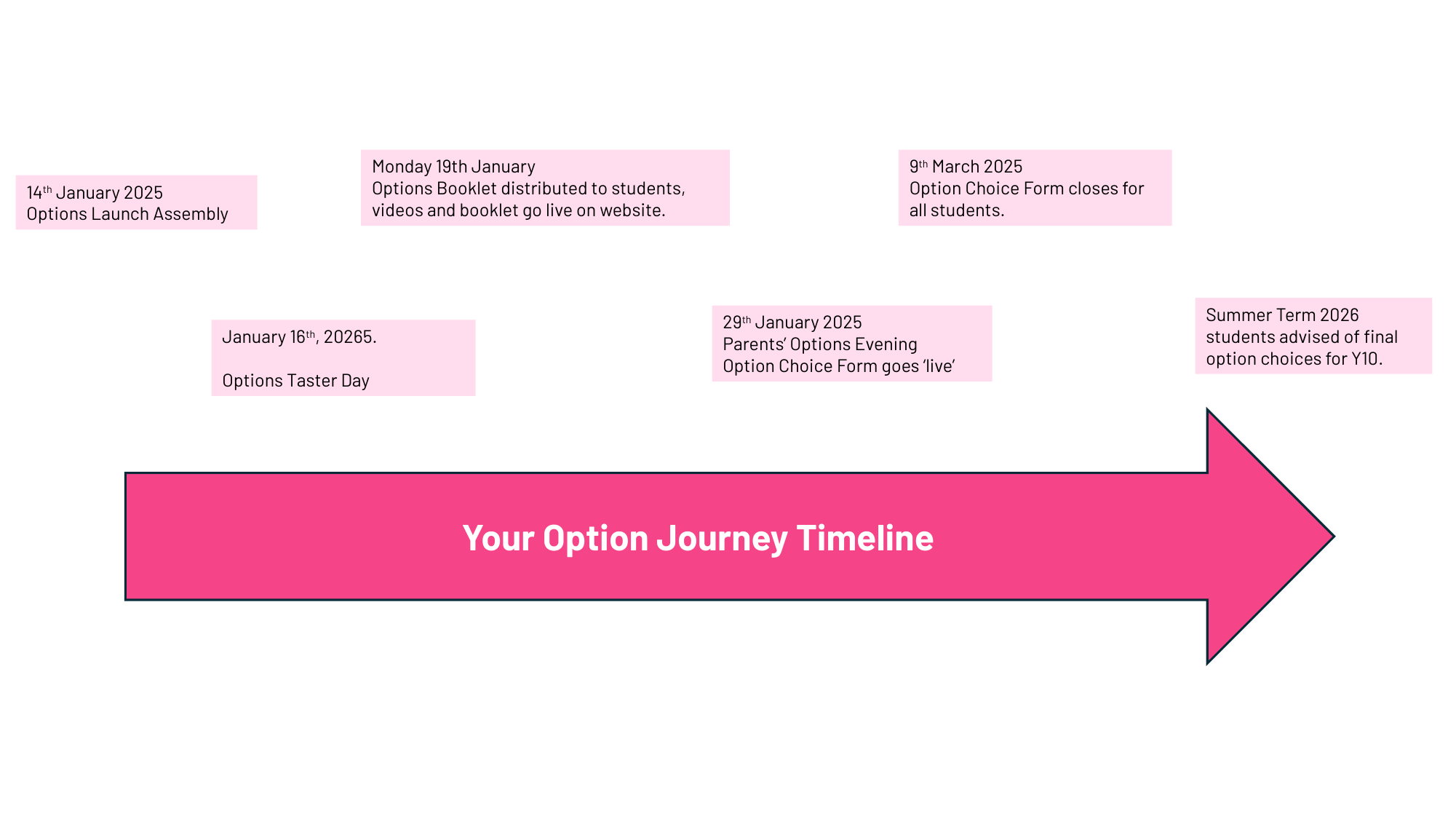

9th March 2025
Option Choice Form closes for all students.
Monday 19th January
Options Booklet distributed to students,
videos and booklet go live on website.
14th January 2025
Options Launch Assembly
Summer Term 2026
students advised of final
option choices for Y10.
29th January 2025
Parents’ Options Evening
Option Choice Form goes ‘live’
January 16th, 20265.
Options Taster Day
Your Option Journey Timeline